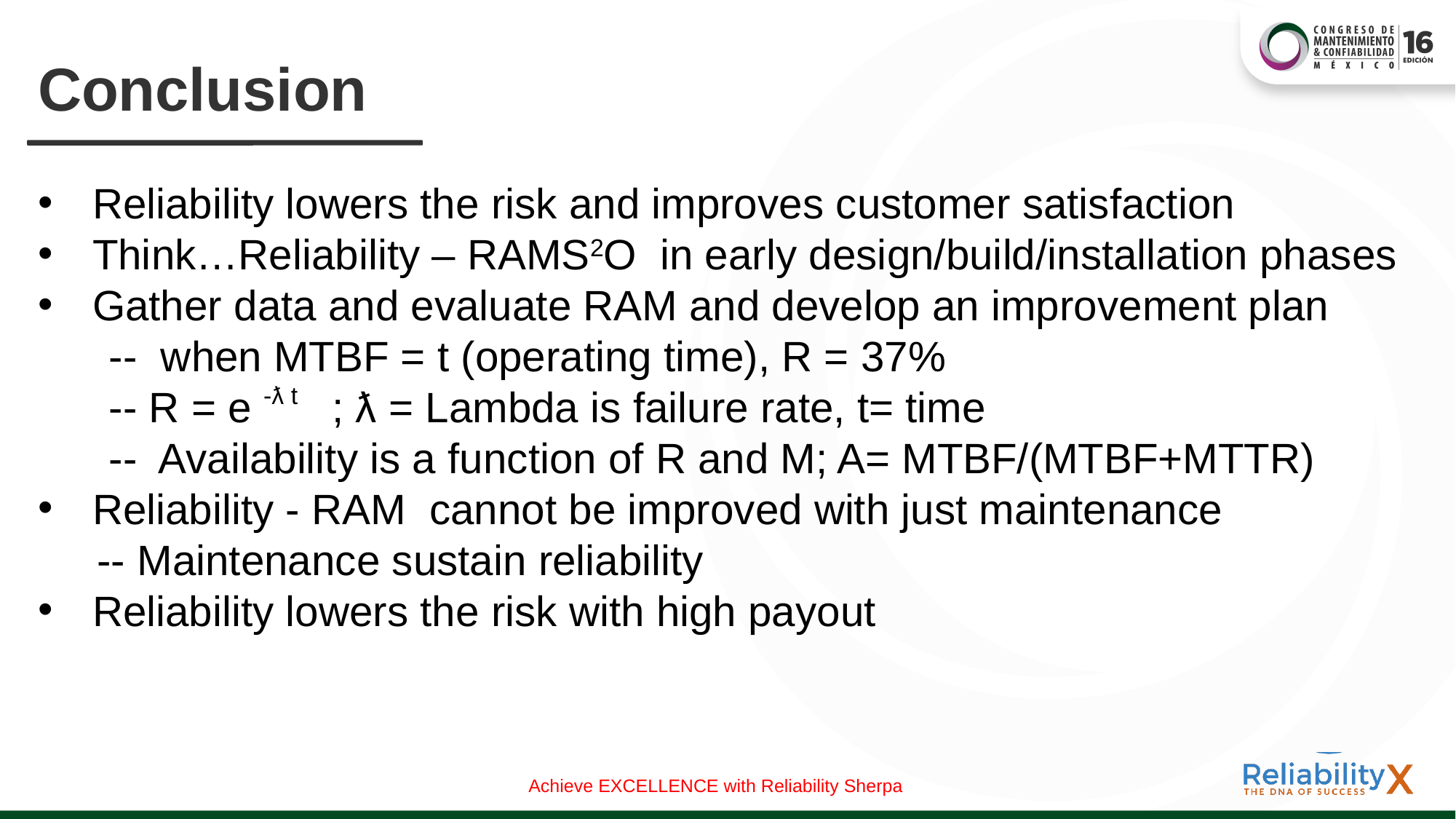

# Conclusion
Reliability lowers the risk and improves customer satisfaction
Think…Reliability – RAMS2O  in early design/build/installation phases
Gather data and evaluate RAM and develop an improvement plan
      --  when MTBF = t (operating time), R = 37%
      -- R = e -ƛ t     ; ƛ = Lambda is failure rate, t= time
      --  Availability is a function of R and M; A= MTBF/(MTBF+MTTR)
Reliability - RAM  cannot be improved with just maintenance
     -- Maintenance sustain reliability
Reliability lowers the risk with high payout